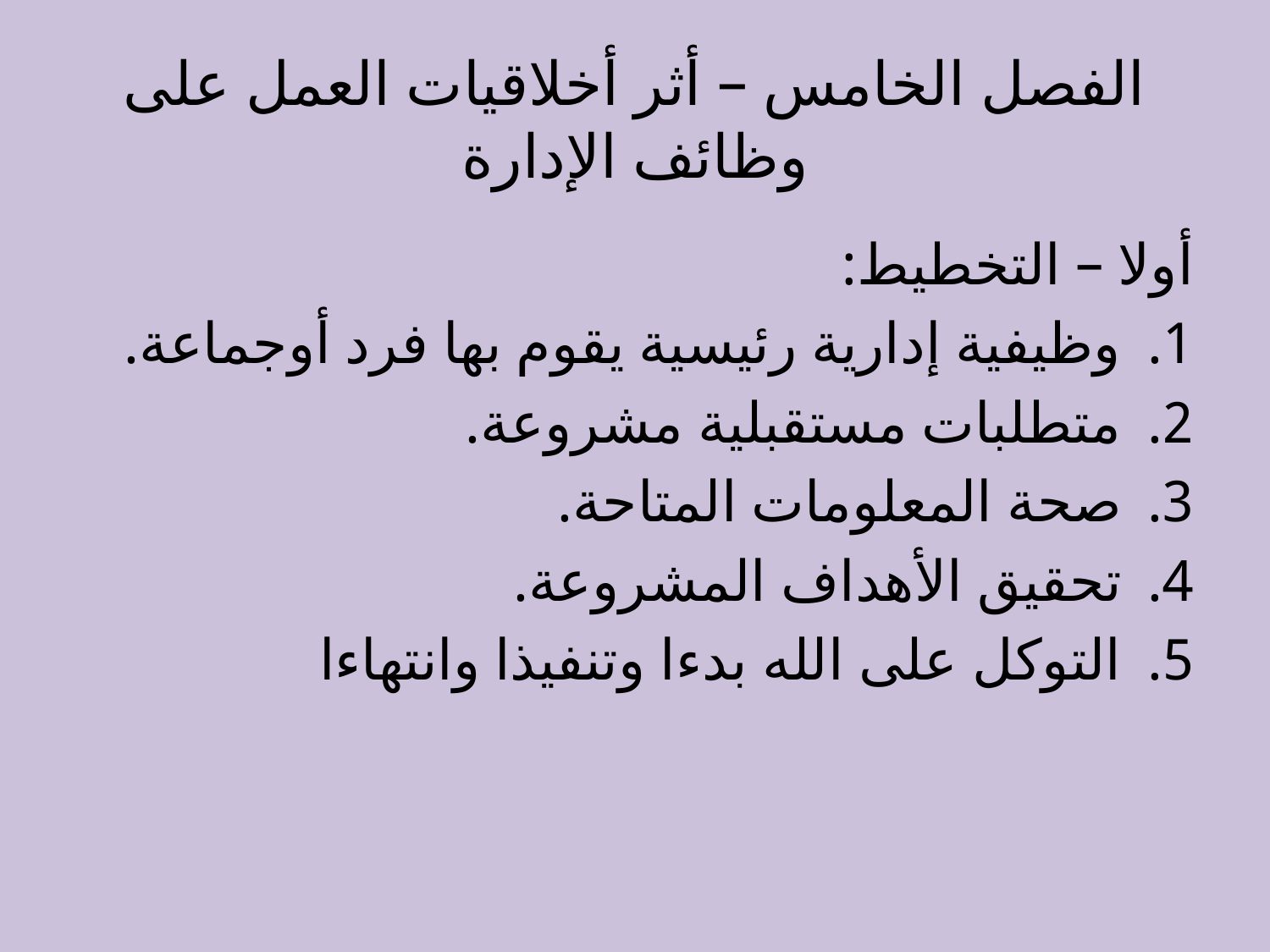

# الفصل الخامس – أثر أخلاقيات العمل على وظائف الإدارة
أولا – التخطيط:
وظيفية إدارية رئيسية يقوم بها فرد أوجماعة.
متطلبات مستقبلية مشروعة.
صحة المعلومات المتاحة.
تحقيق الأهداف المشروعة.
التوكل على الله بدءا وتنفيذا وانتهاءا